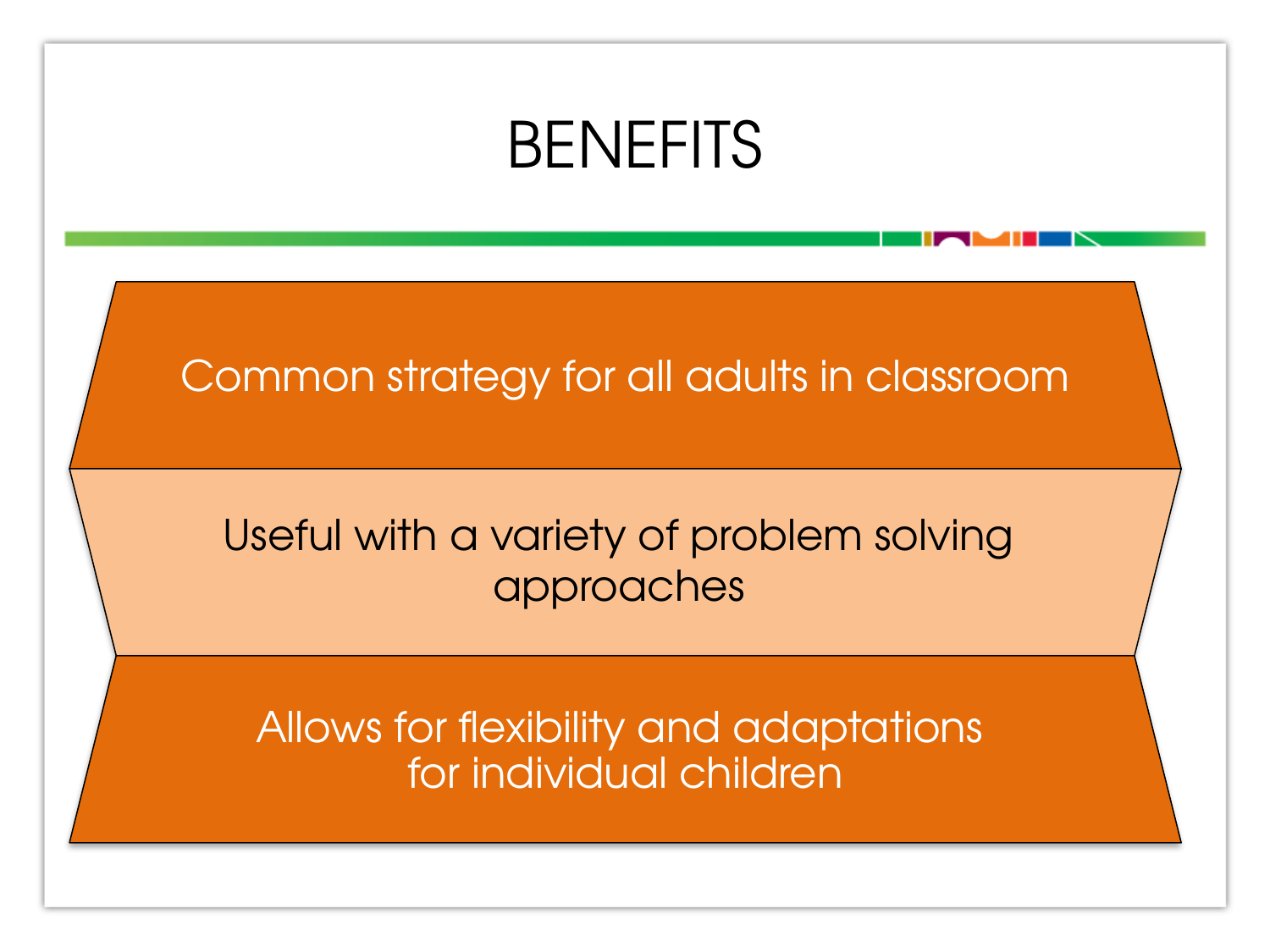

# Benefits
Common strategy for all adults in classroom

Useful with a variety of problem solving approaches
Allows for flexibility and adaptations
for individual children